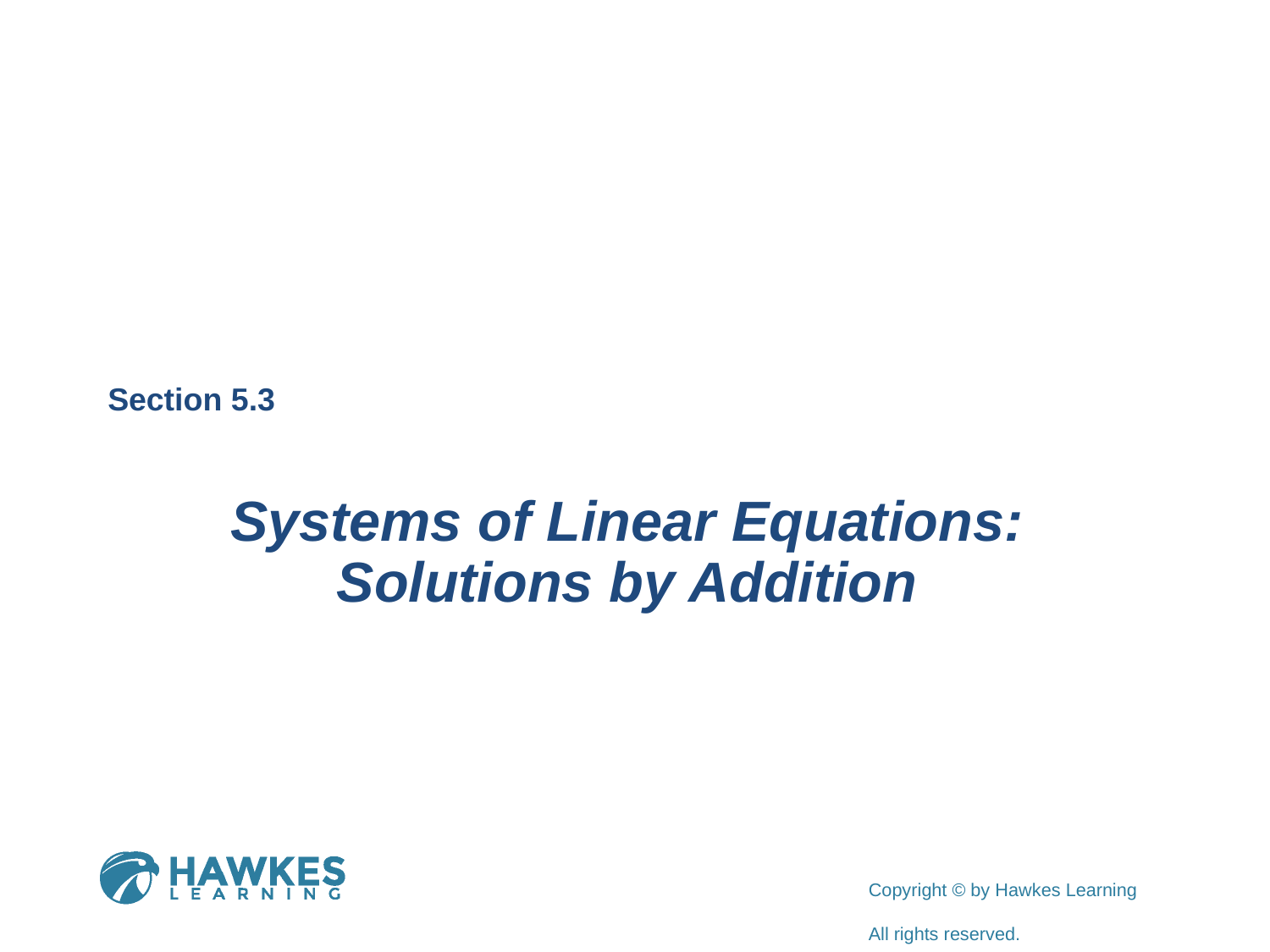

Section 5.3
Systems of Linear Equations:
Solutions by Addition